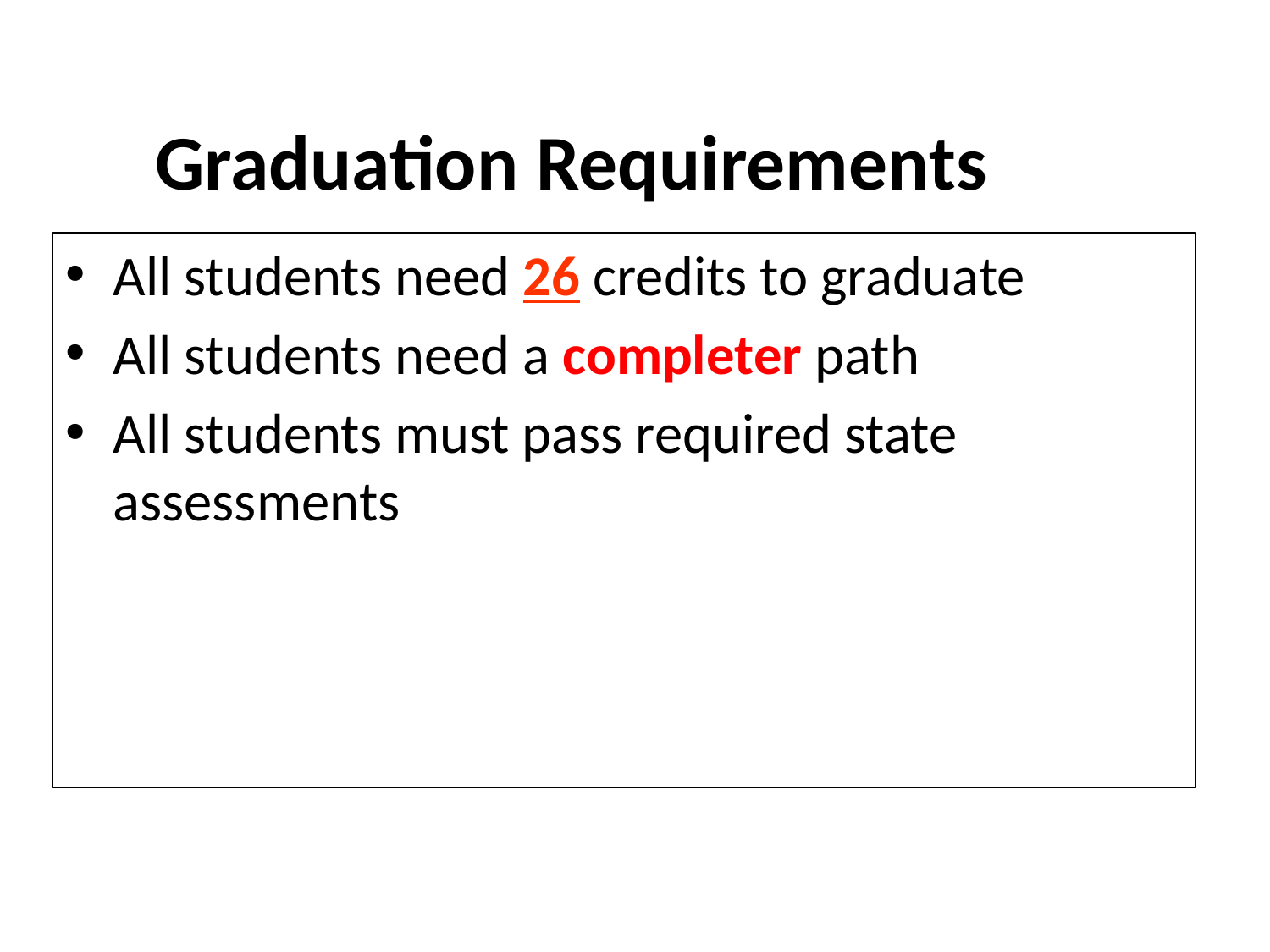

# Graduation Requirements
All students need 26 credits to graduate
All students need a completer path
All students must pass required state assessments